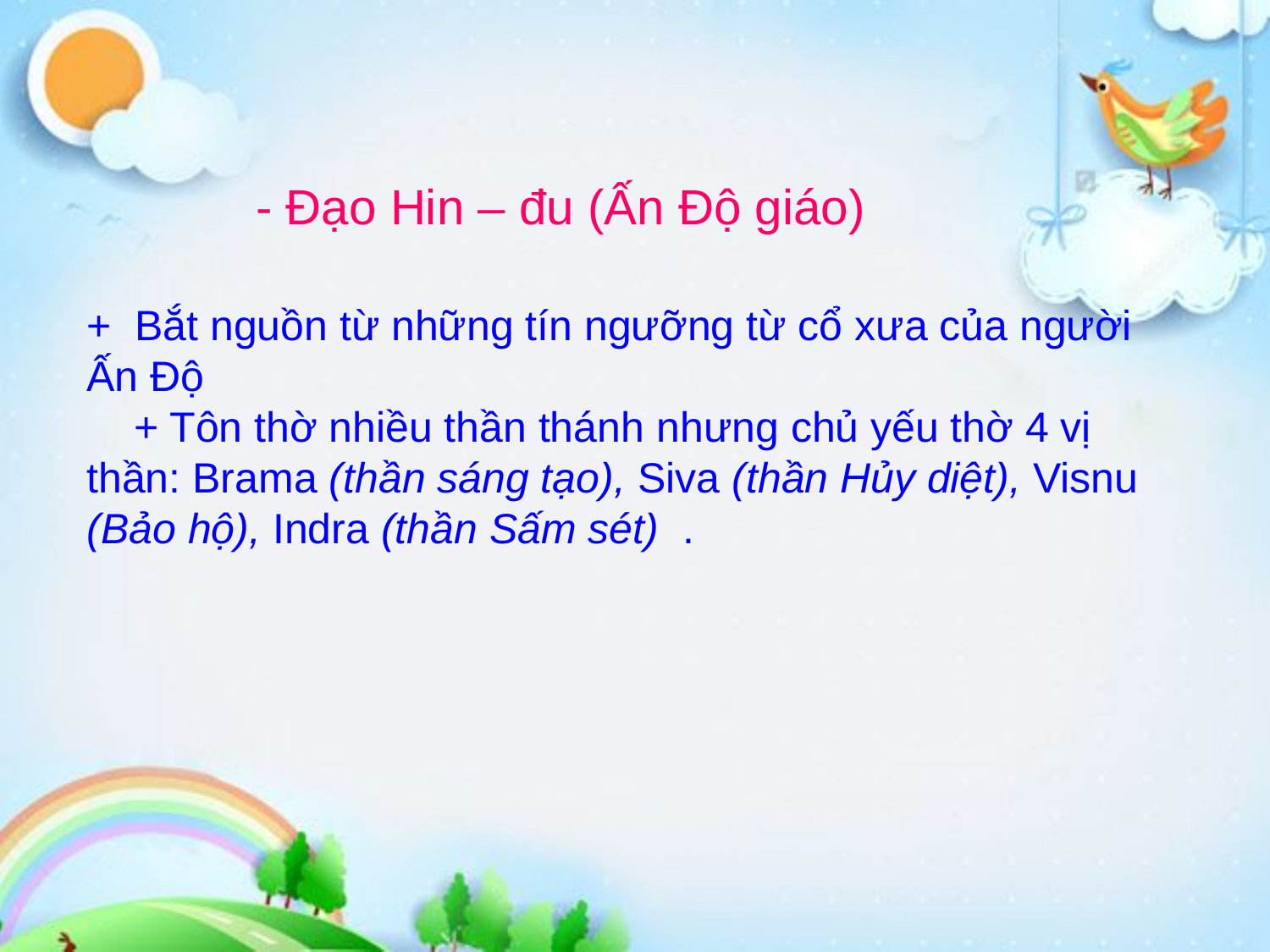

- Đạo Hin – đu (Ấn Độ giáo)
# +  Bắt nguồn từ những tín ngưỡng từ cổ xưa của người Ấn Độ + Tôn thờ nhiều thần thánh nhưng chủ yếu thờ 4 vị thần: Brama (thần sáng tạo), Siva (thần Hủy diệt), Visnu (Bảo hộ), Indra (thần Sấm sét)  .